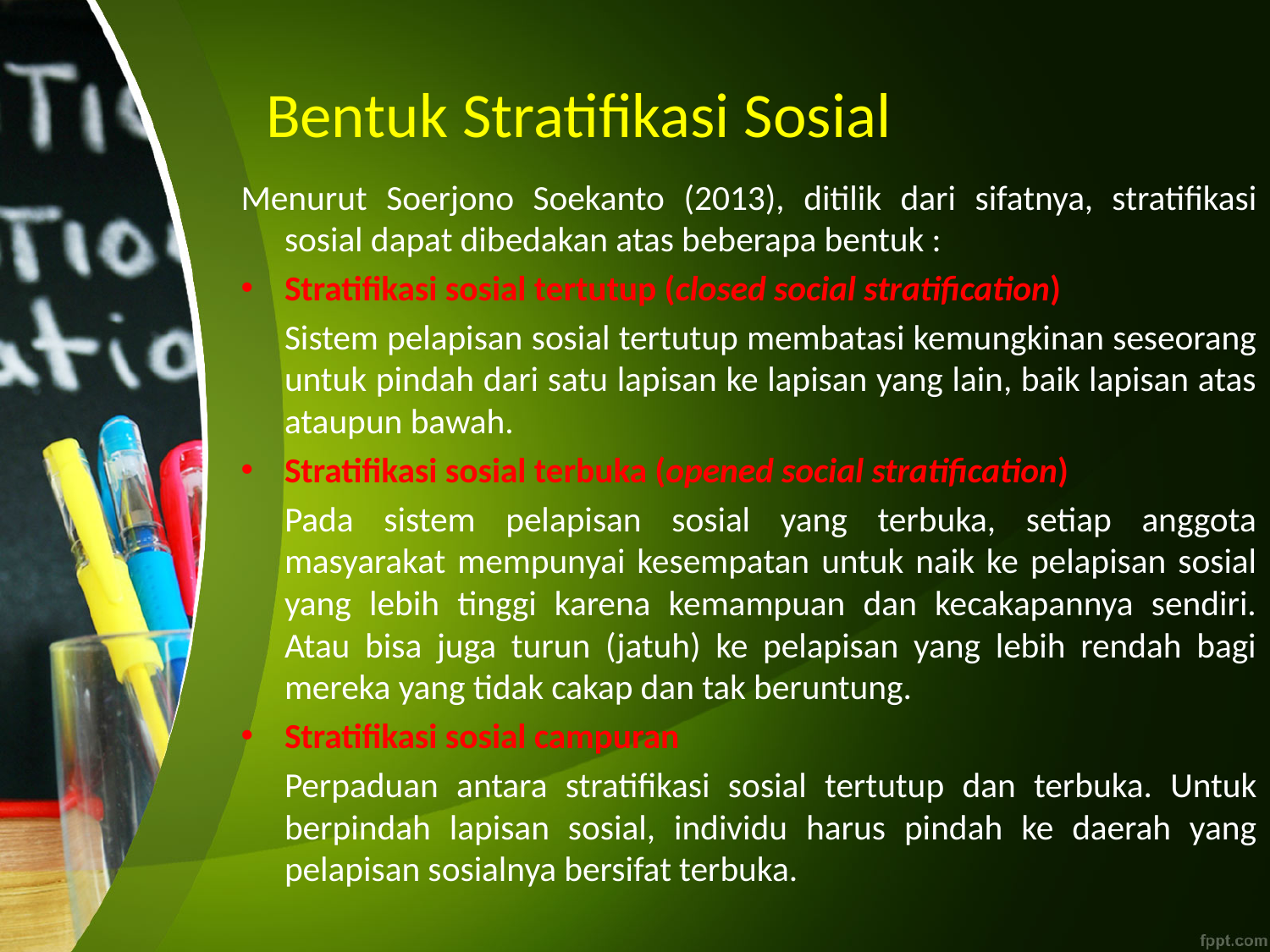

# Bentuk Stratifikasi Sosial
Menurut Soerjono Soekanto (2013), ditilik dari sifatnya, stratifikasi sosial dapat dibedakan atas beberapa bentuk :
Stratifikasi sosial tertutup (closed social stratification)
	Sistem pelapisan sosial tertutup membatasi kemungkinan seseorang untuk pindah dari satu lapisan ke lapisan yang lain, baik lapisan atas ataupun bawah.
Stratifikasi sosial terbuka (opened social stratification)
	Pada sistem pelapisan sosial yang terbuka, setiap anggota masyarakat mempunyai kesempatan untuk naik ke pelapisan sosial yang lebih tinggi karena kemampuan dan kecakapannya sendiri. Atau bisa juga turun (jatuh) ke pelapisan yang lebih rendah bagi mereka yang tidak cakap dan tak beruntung.
Stratifikasi sosial campuran
	Perpaduan antara stratifikasi sosial tertutup dan terbuka. Untuk berpindah lapisan sosial, individu harus pindah ke daerah yang pelapisan sosialnya bersifat terbuka.